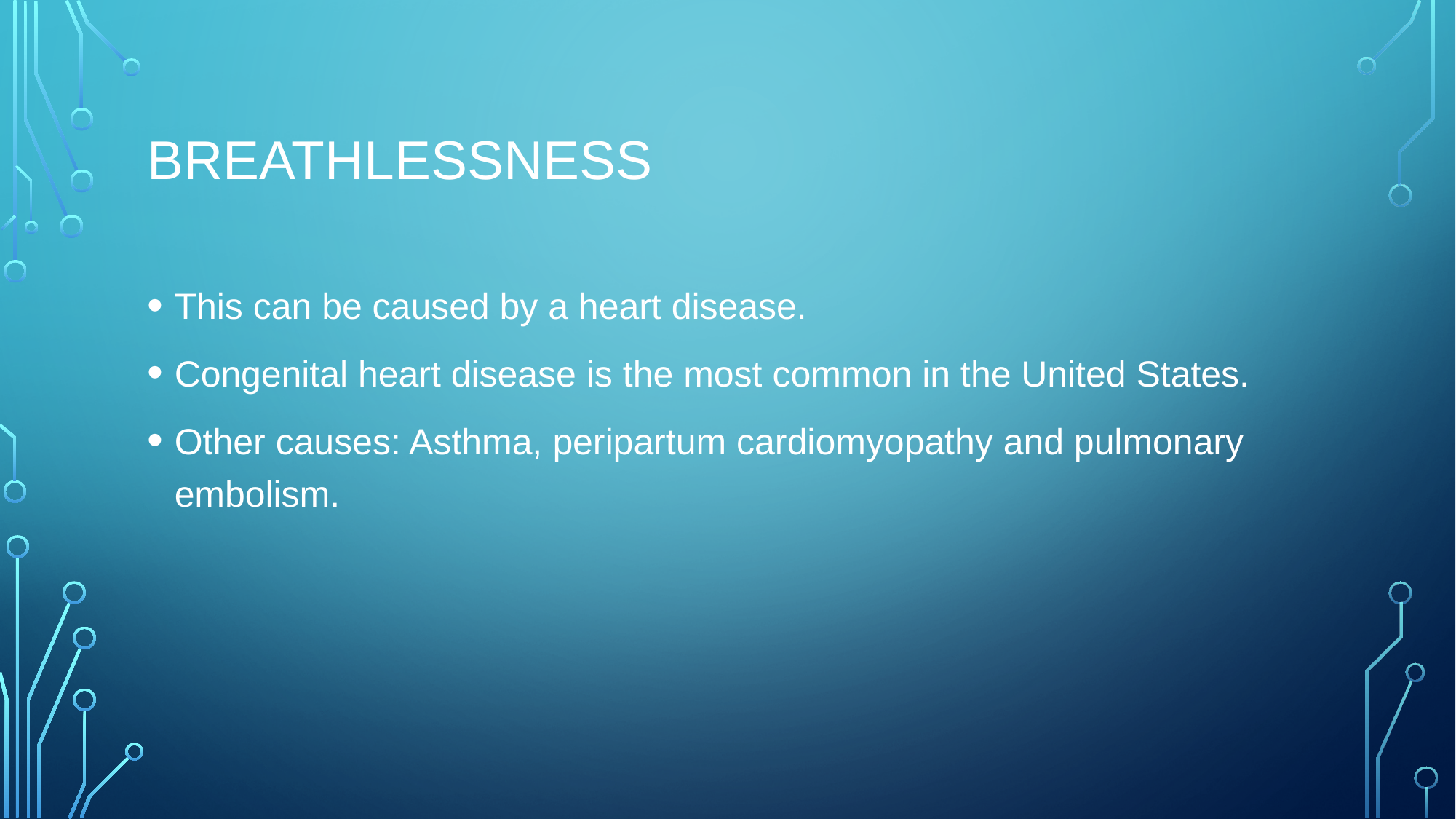

# Breathlessness
This can be caused by a heart disease.
Congenital heart disease is the most common in the United States.
Other causes: Asthma, peripartum cardiomyopathy and pulmonary embolism.